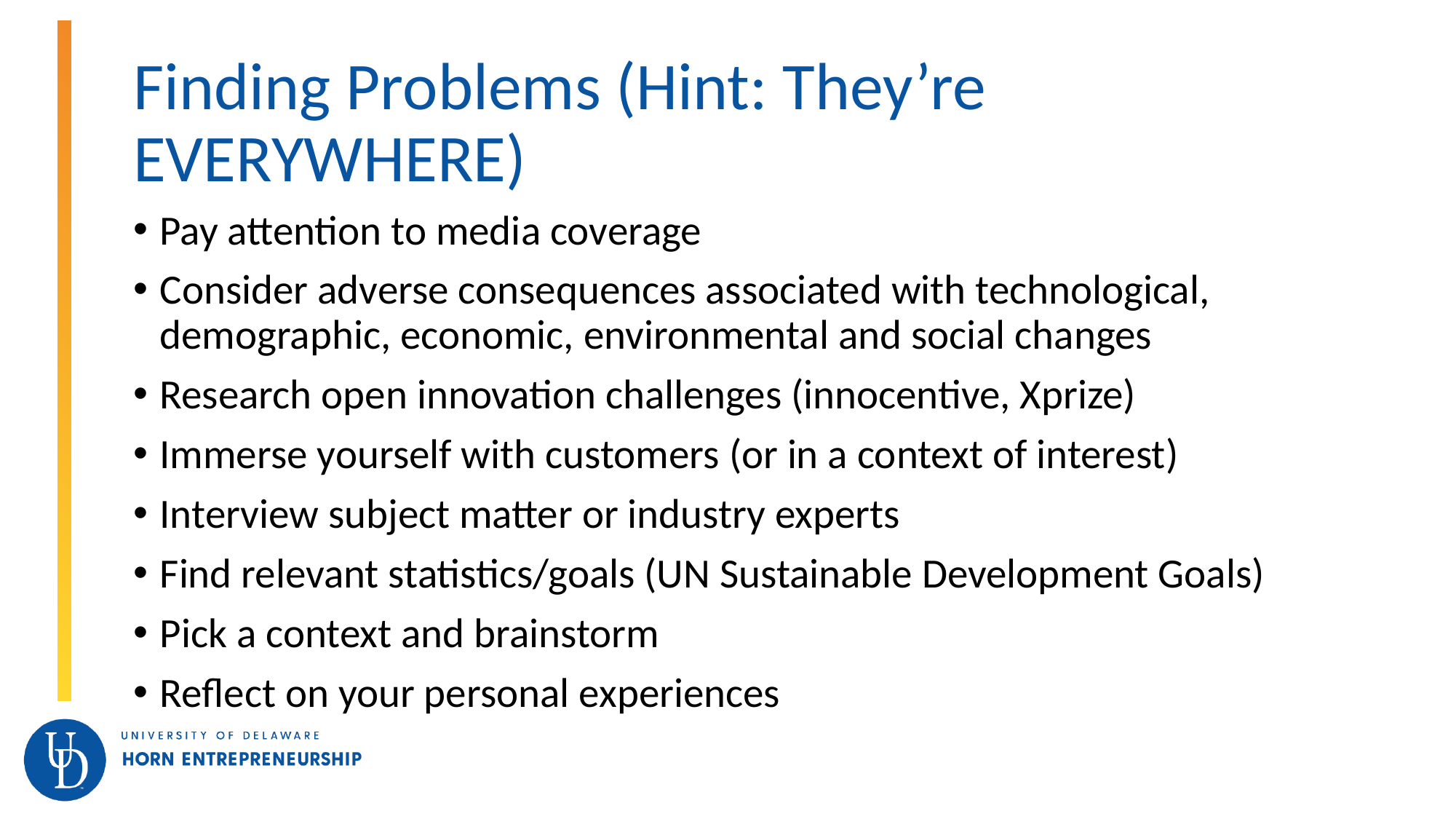

# Finding Problems (Hint: They’re EVERYWHERE)
Pay attention to media coverage
Consider adverse consequences associated with technological, demographic, economic, environmental and social changes
Research open innovation challenges (innocentive, Xprize)
Immerse yourself with customers (or in a context of interest)
Interview subject matter or industry experts
Find relevant statistics/goals (UN Sustainable Development Goals)
Pick a context and brainstorm
Reflect on your personal experiences